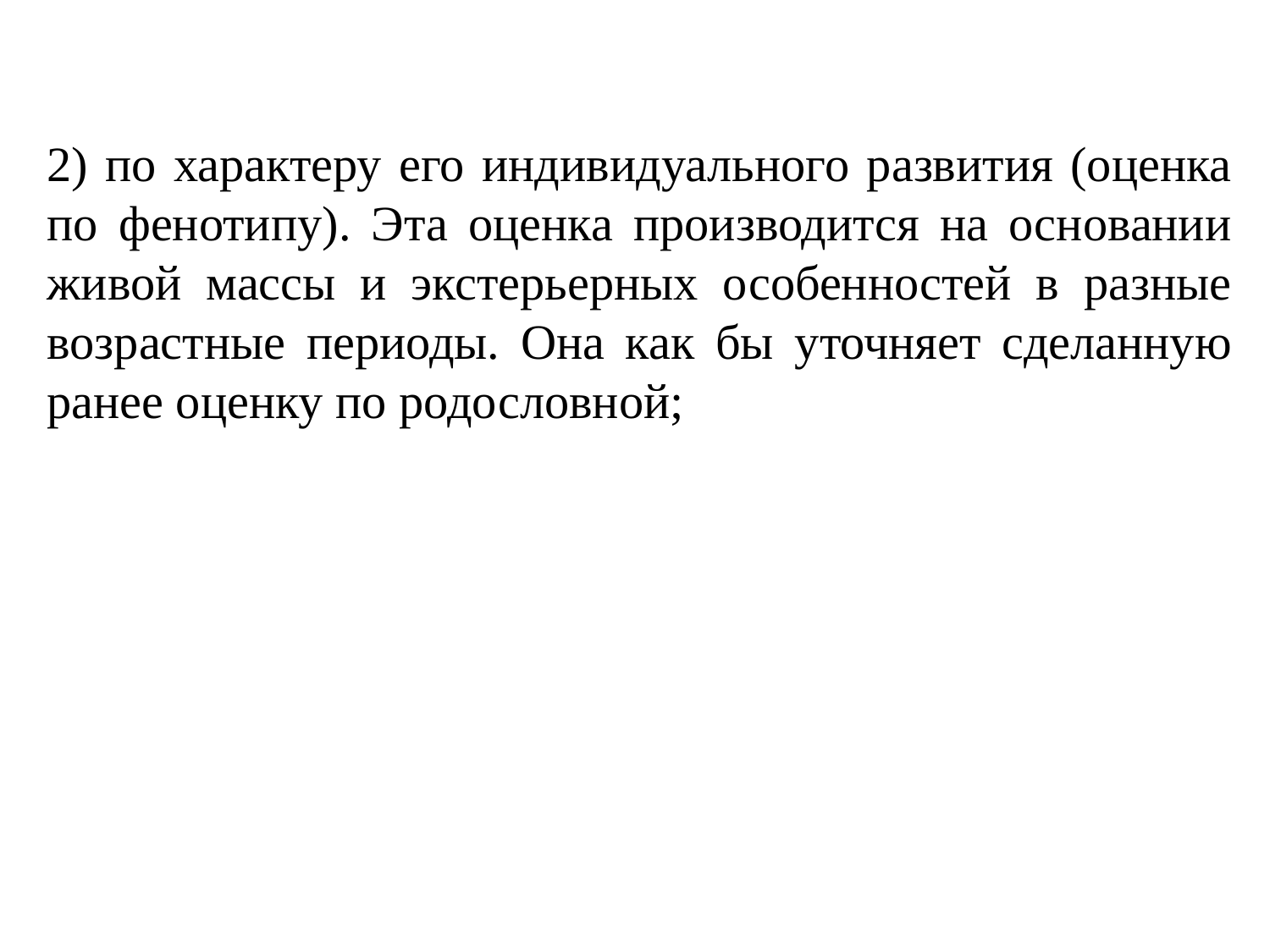

2) по характеру его индивидуального развития (оценка по фенотипу). Эта оценка производится на основании живой массы и экстерьерных особенностей в разные возрастные периоды. Она как бы уточняет сделанную ранее оценку по родословной;